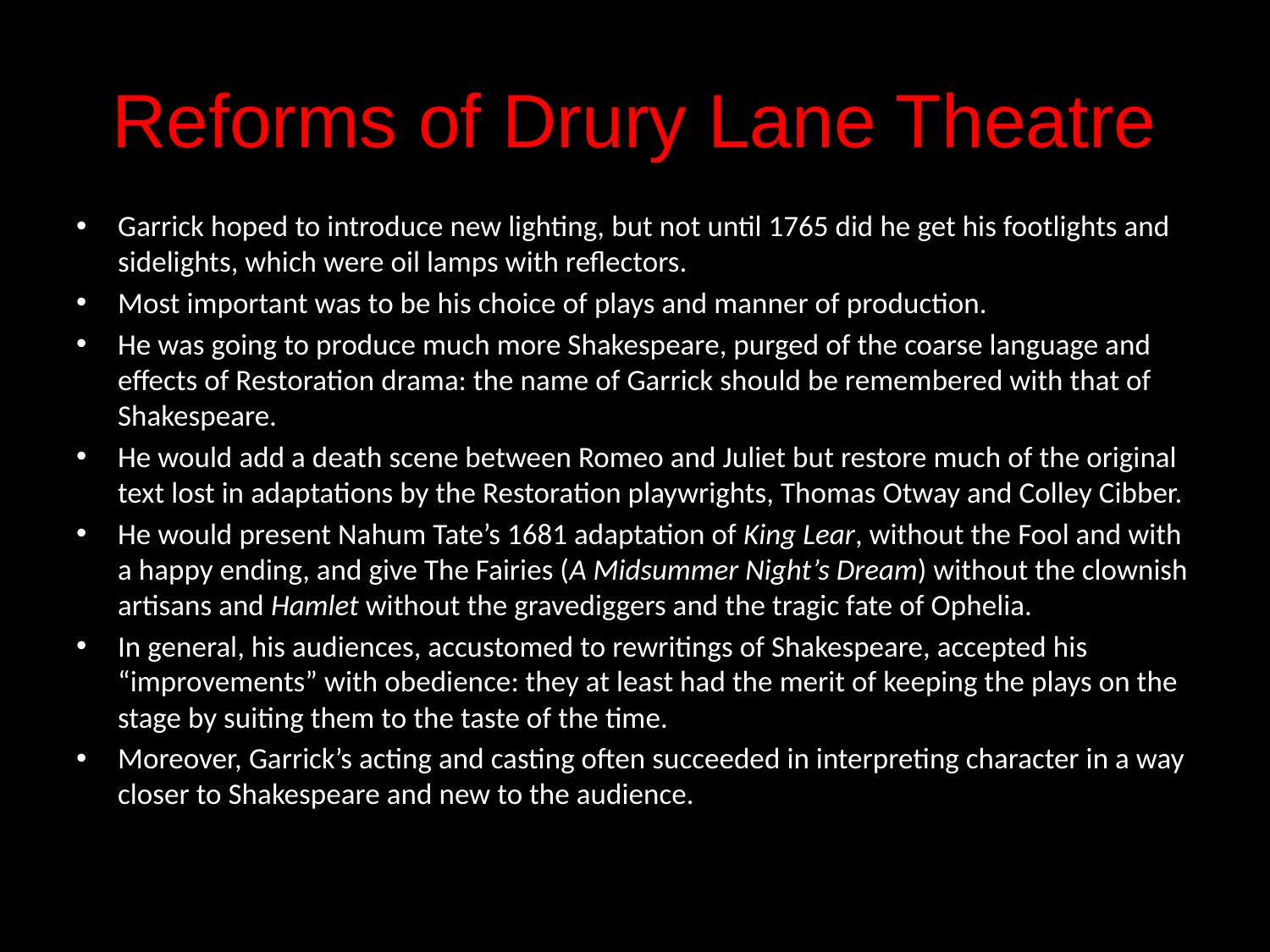

# Reforms of Drury Lane Theatre
Garrick hoped to introduce new lighting, but not until 1765 did he get his footlights and sidelights, which were oil lamps with reflectors.
Most important was to be his choice of plays and manner of production.
He was going to produce much more Shakespeare, purged of the coarse language and effects of Restoration drama: the name of Garrick should be remembered with that of Shakespeare.
He would add a death scene between Romeo and Juliet but restore much of the original text lost in adaptations by the Restoration playwrights, Thomas Otway and Colley Cibber.
He would present Nahum Tate’s 1681 adaptation of King Lear, without the Fool and with a happy ending, and give The Fairies (A Midsummer Night’s Dream) without the clownish artisans and Hamlet without the gravediggers and the tragic fate of Ophelia.
In general, his audiences, accustomed to rewritings of Shakespeare, accepted his “improvements” with obedience: they at least had the merit of keeping the plays on the stage by suiting them to the taste of the time.
Moreover, Garrick’s acting and casting often succeeded in interpreting character in a way closer to Shakespeare and new to the audience.